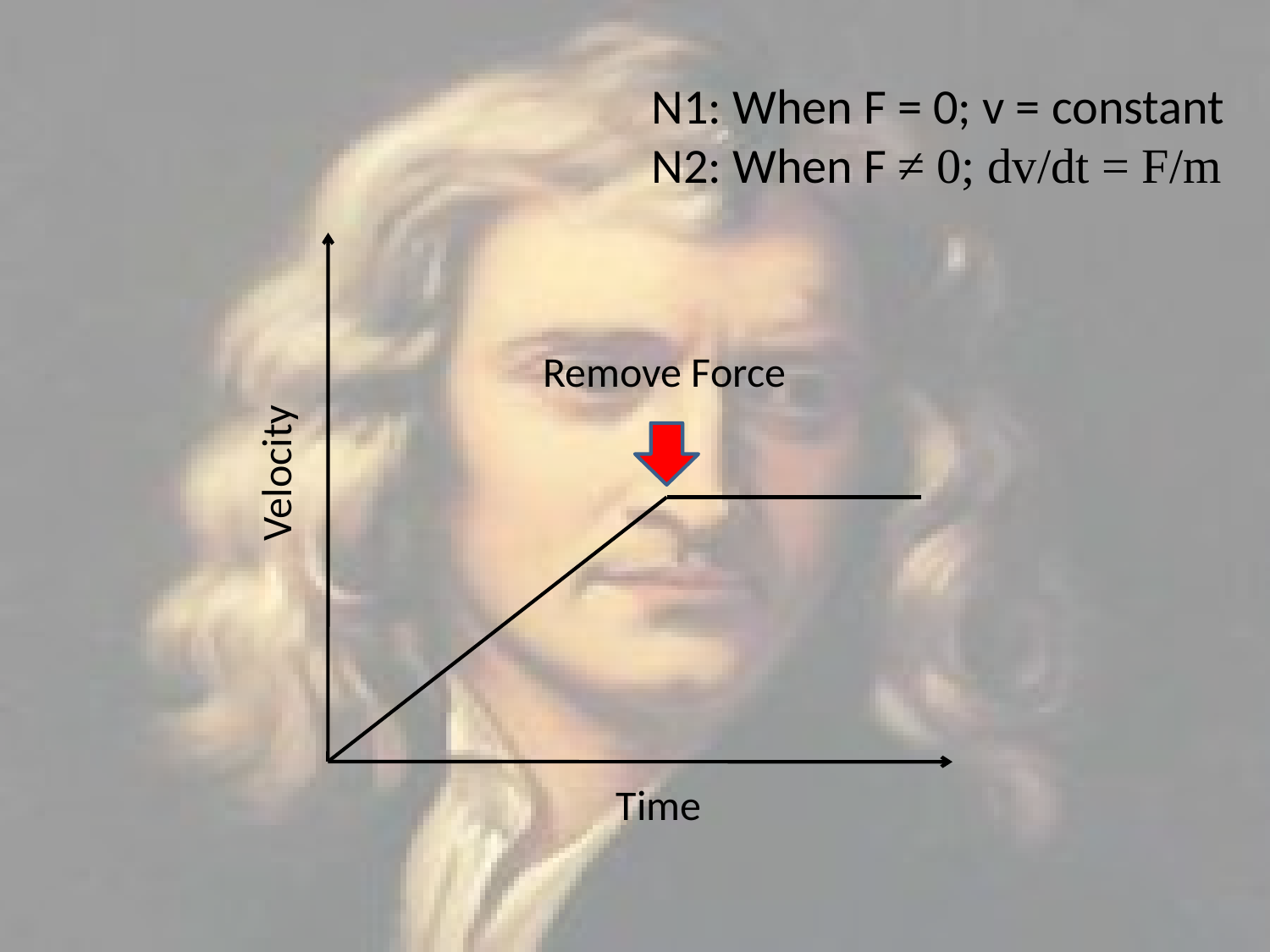

N1: When F = 0; v = constant
N2: When F ≠ 0; dv/dt = F/m
Remove Force

Velocity
Time